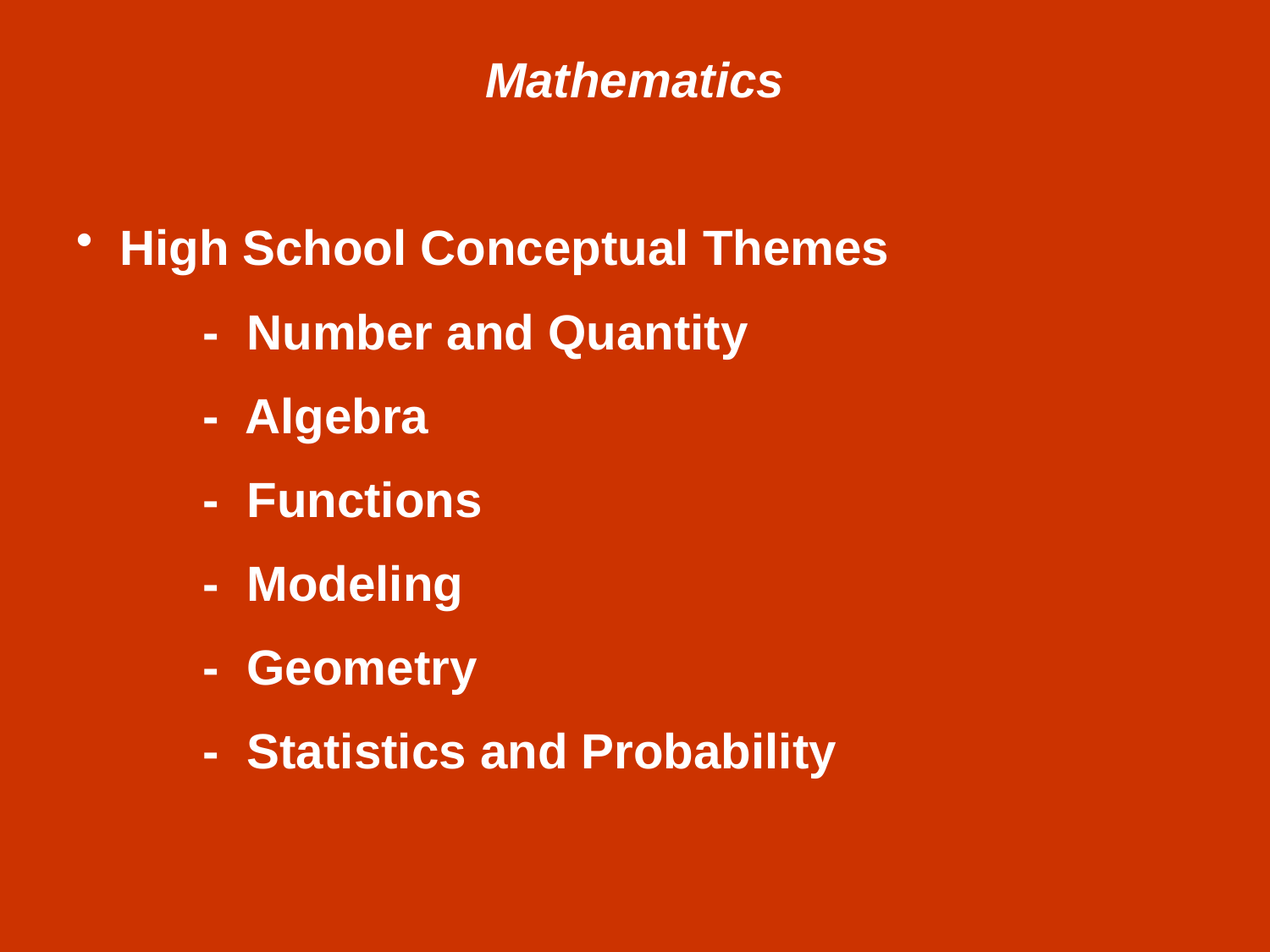

Mathematics

 High School Conceptual Themes
	-  Number and Quantity
	-  Algebra
	-  Functions
 	-  Modeling
	-  Geometry
	-  Statistics and Probability